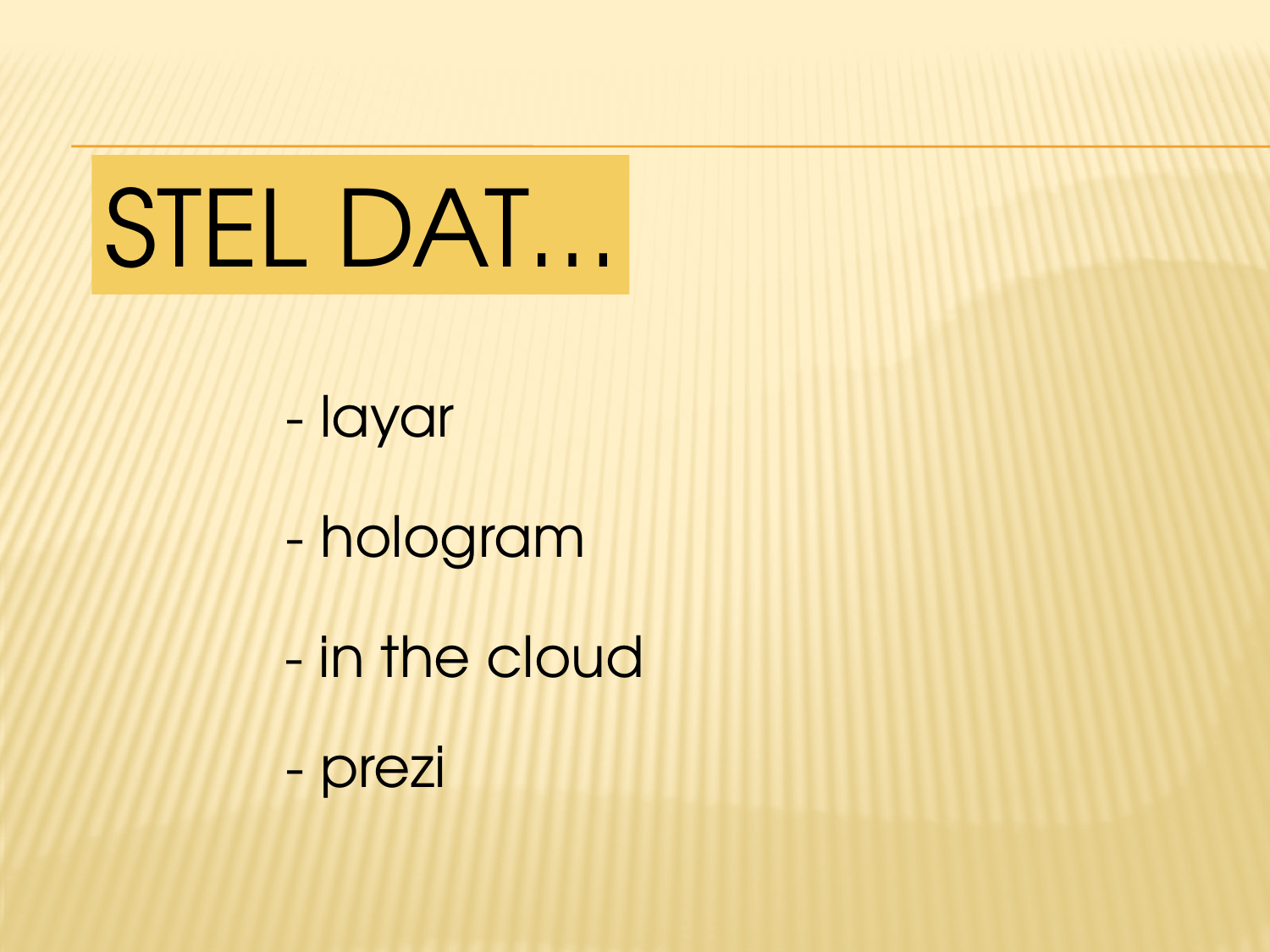

STEL DAT…
- layar
- hologram
- in the cloud
- prezi